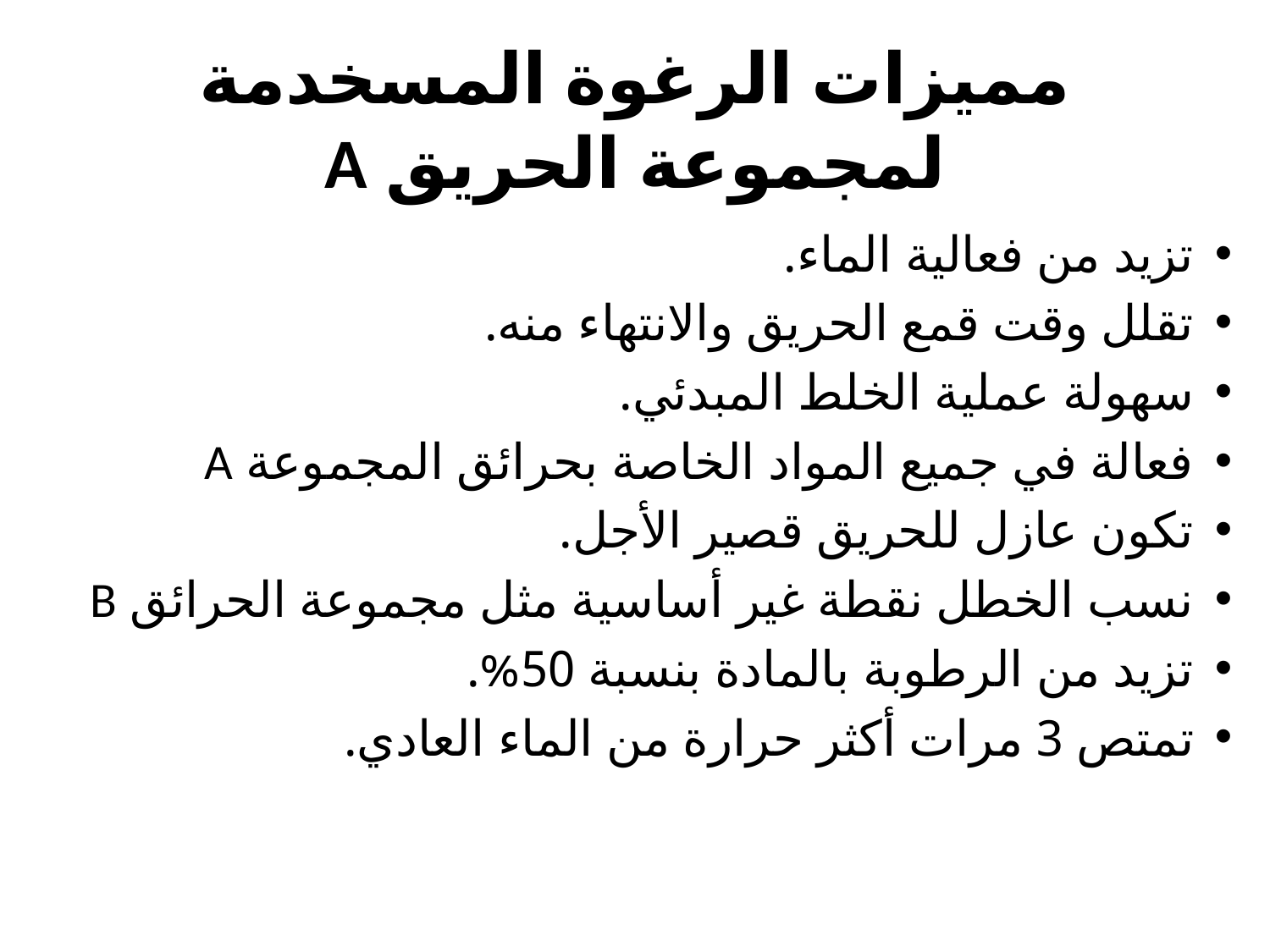

# مميزات الرغوة المسخدمة لمجموعة الحريق A
تزيد من فعالية الماء.
تقلل وقت قمع الحريق والانتهاء منه.
سهولة عملية الخلط المبدئي.
فعالة في جميع المواد الخاصة بحرائق المجموعة A
تكون عازل للحريق قصير الأجل.
نسب الخطل نقطة غير أساسية مثل مجموعة الحرائق B
تزيد من الرطوبة بالمادة بنسبة 50%.
تمتص 3 مرات أكثر حرارة من الماء العادي.